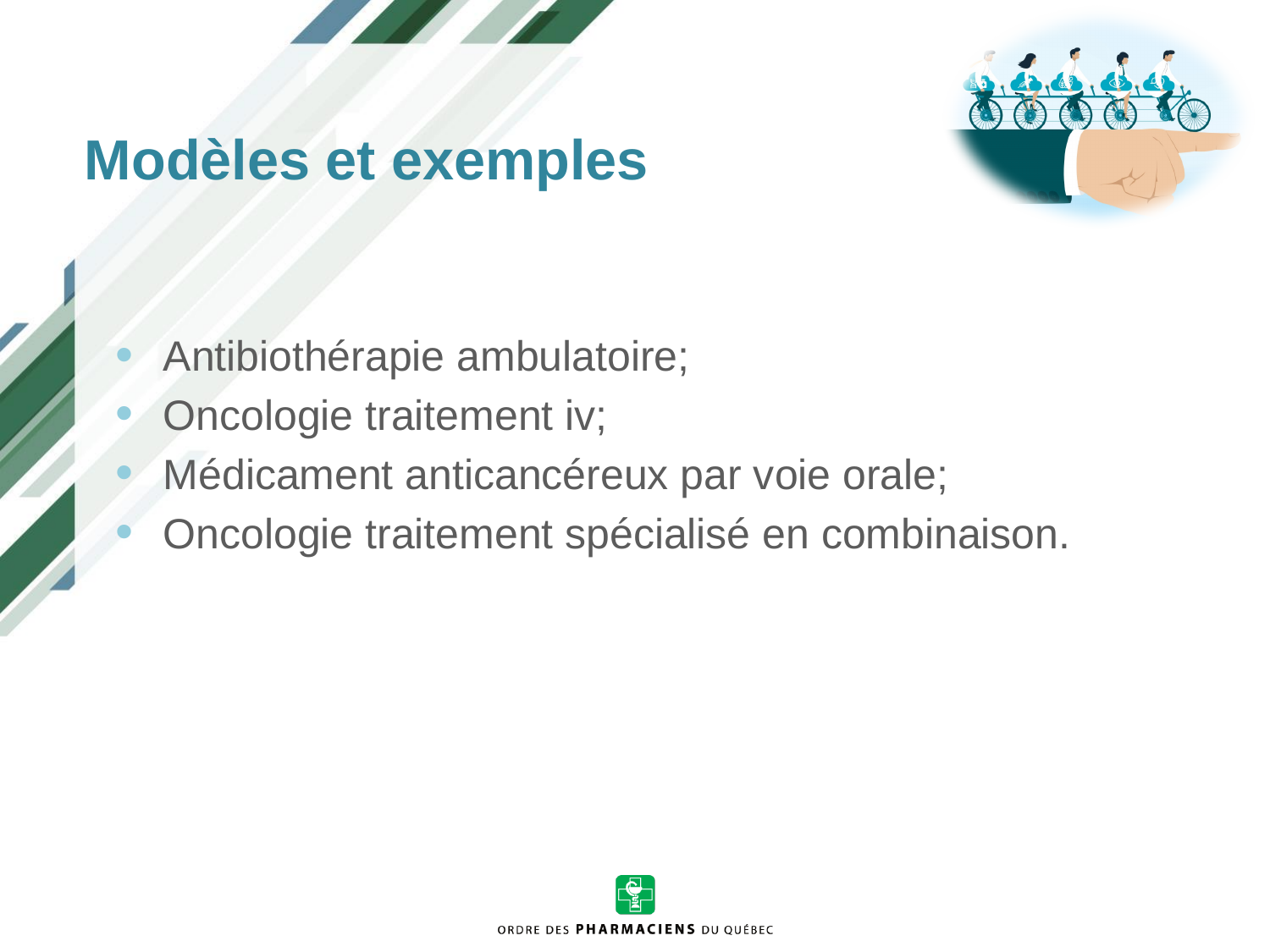

Modèles et exemples

Antibiothérapie ambulatoire;
Oncologie traitement iv;
Médicament anticancéreux par voie orale;
Oncologie traitement spécialisé en combinaison.